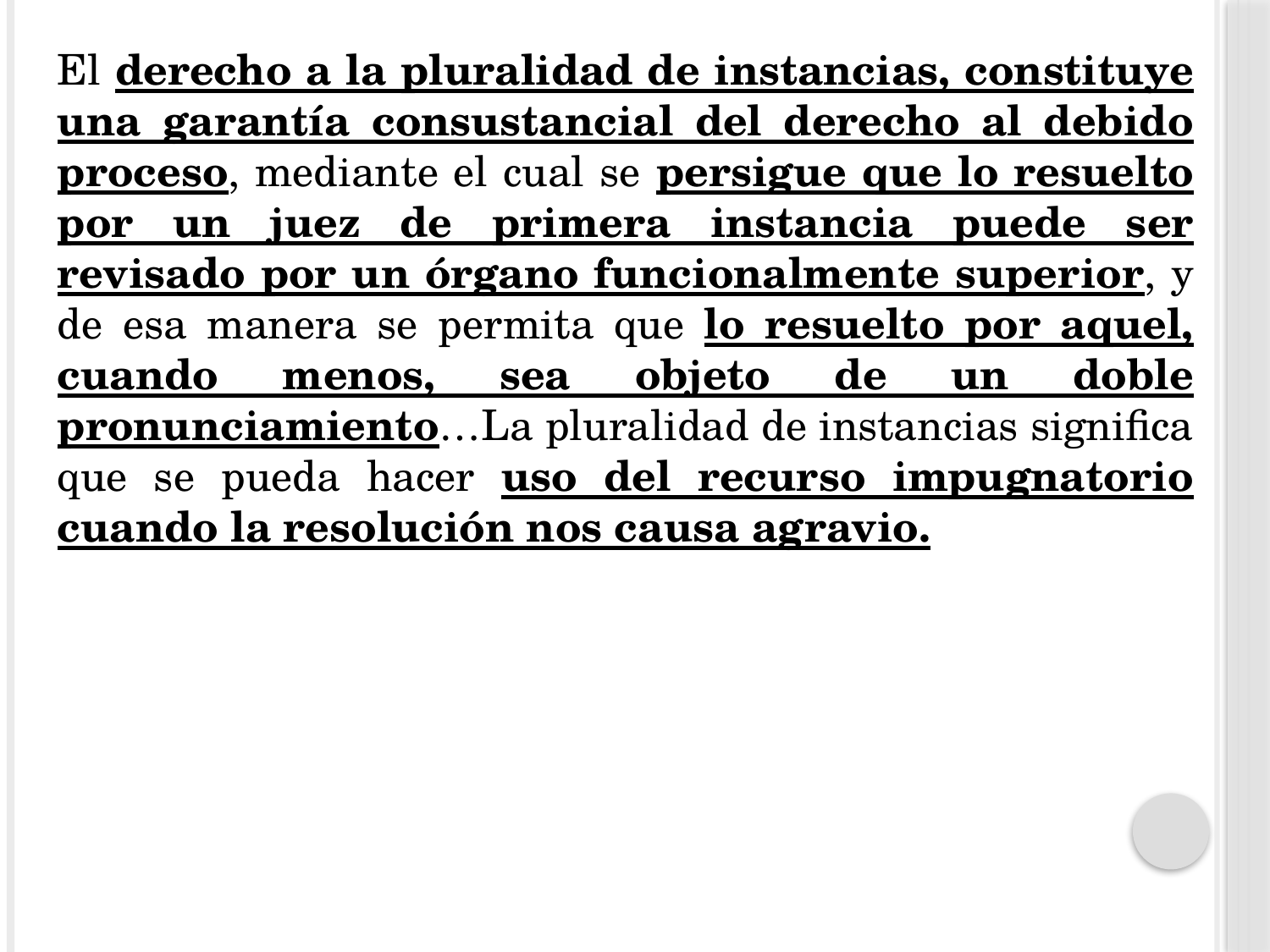

El derecho a la pluralidad de instancias, constituye una garantía consustancial del derecho al debido proceso, mediante el cual se persigue que lo resuelto por un juez de primera instancia puede ser revisado por un órgano funcionalmente superior, y de esa manera se permita que lo resuelto por aquel, cuando menos, sea objeto de un doble pronunciamiento…La pluralidad de instancias significa que se pueda hacer uso del recurso impugnatorio cuando la resolución nos causa agravio.